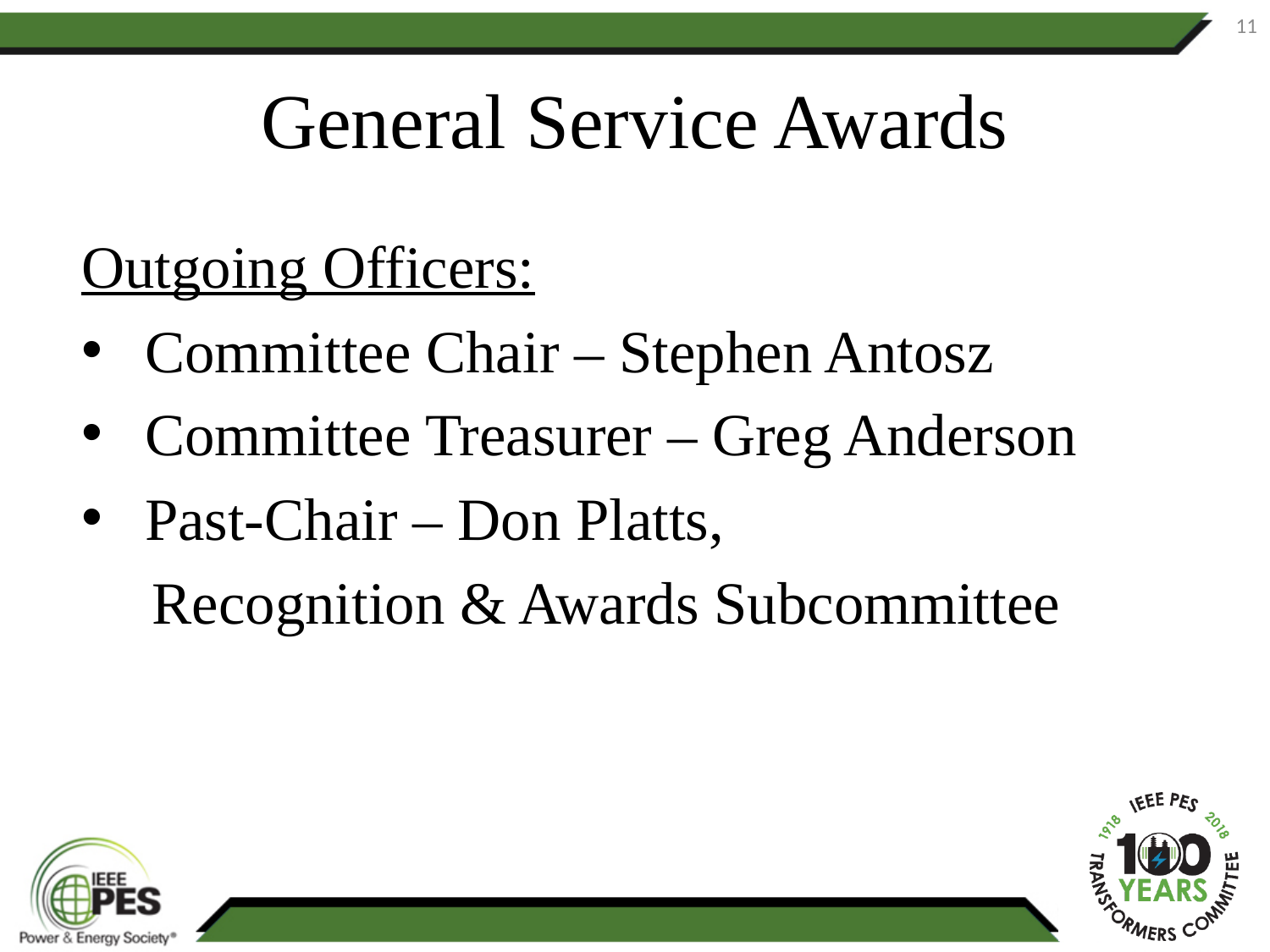

11
# General Service Awards
Outgoing Officers:
Committee Chair – Stephen Antosz
Committee Treasurer – Greg Anderson
Past-Chair – Don Platts,
 Recognition & Awards Subcommittee